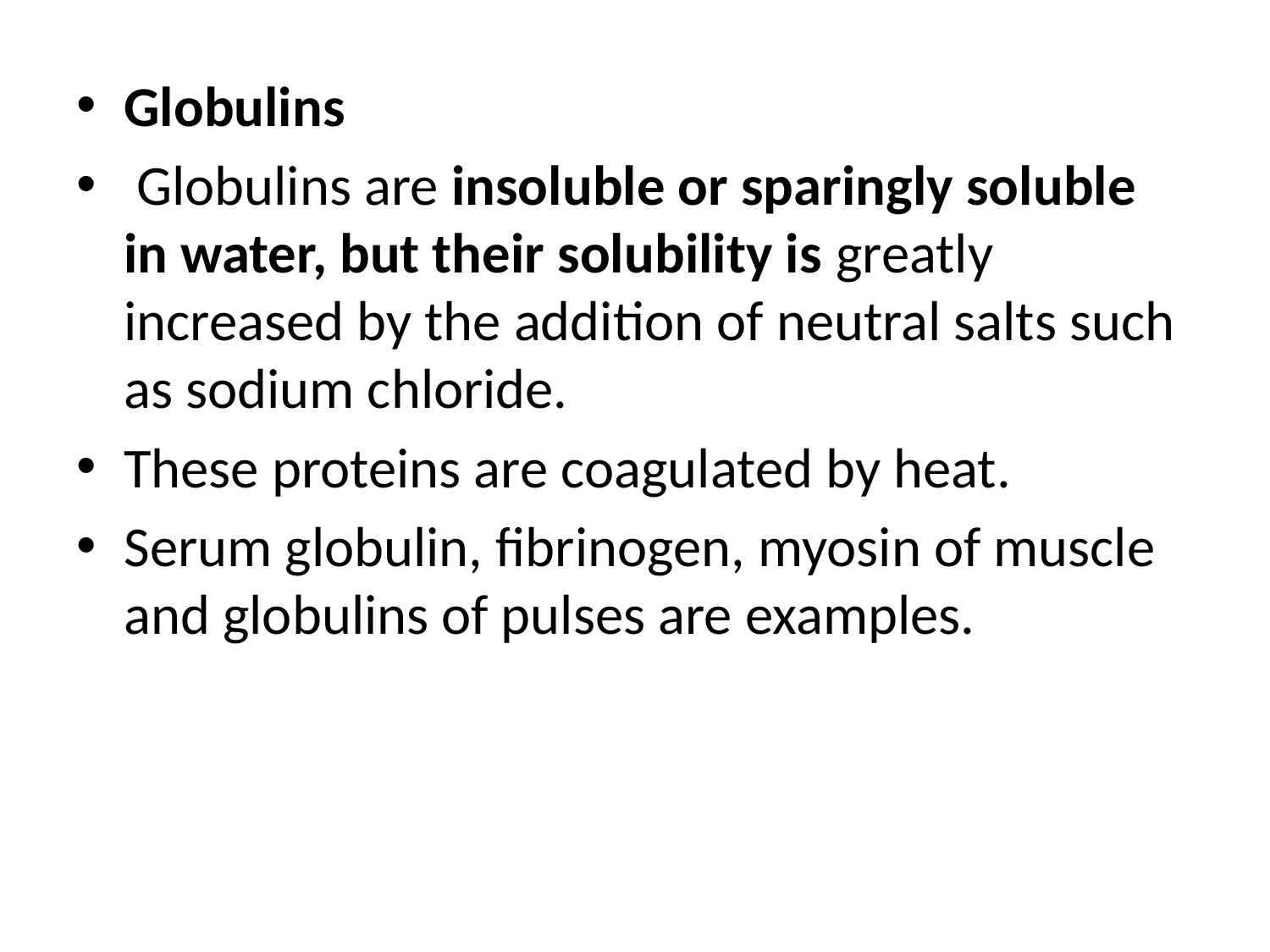

Globulins
 Globulins are insoluble or sparingly soluble in water, but their solubility is greatly increased by the addition of neutral salts such as sodium chloride.
These proteins are coagulated by heat.
Serum globulin, fibrinogen, myosin of muscle and globulins of pulses are examples.